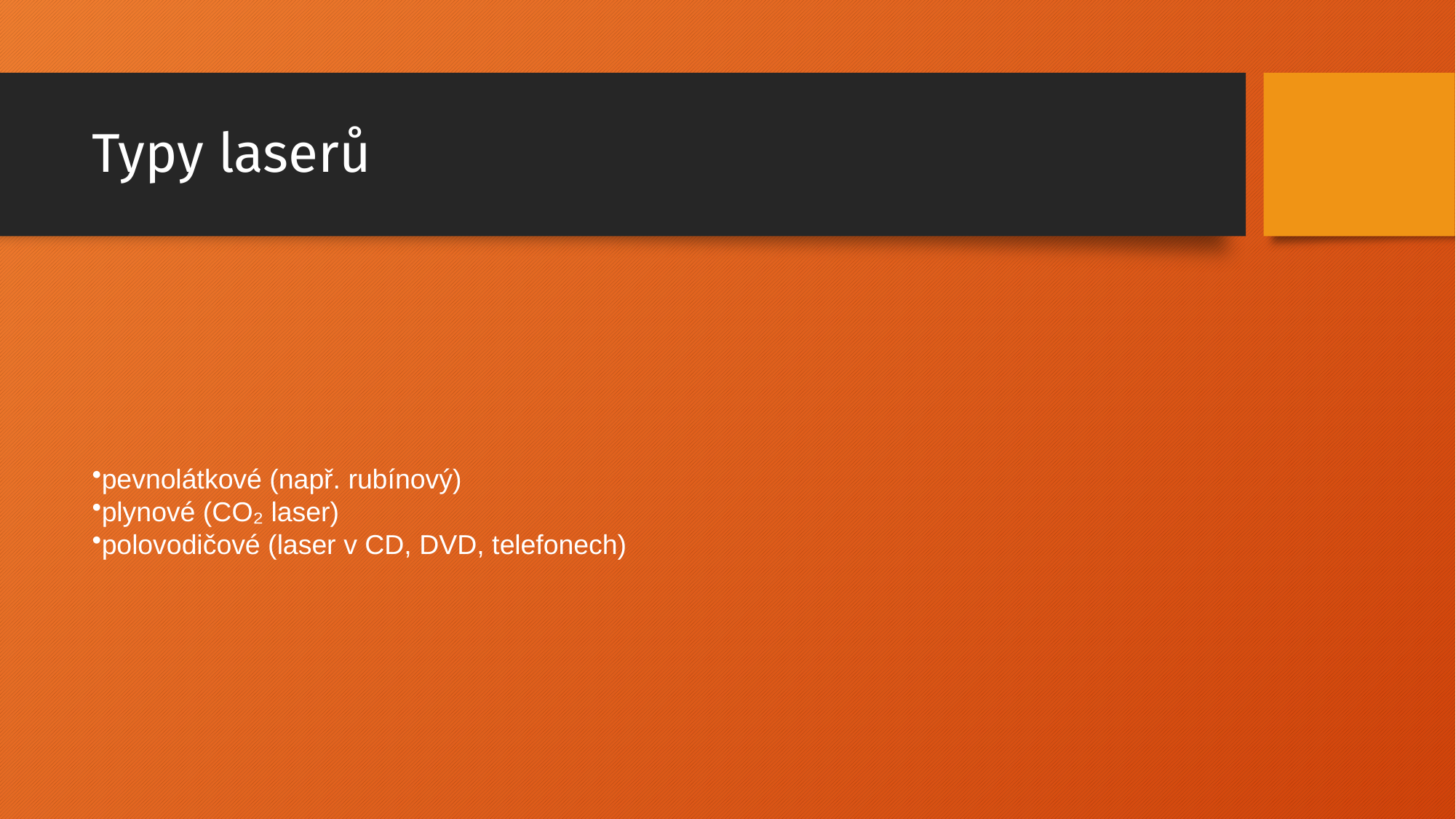

# Typy laserů

pevnolátkové (např. rubínový)
plynové (CO₂ laser)
polovodičové (laser v CD, DVD, telefonech)